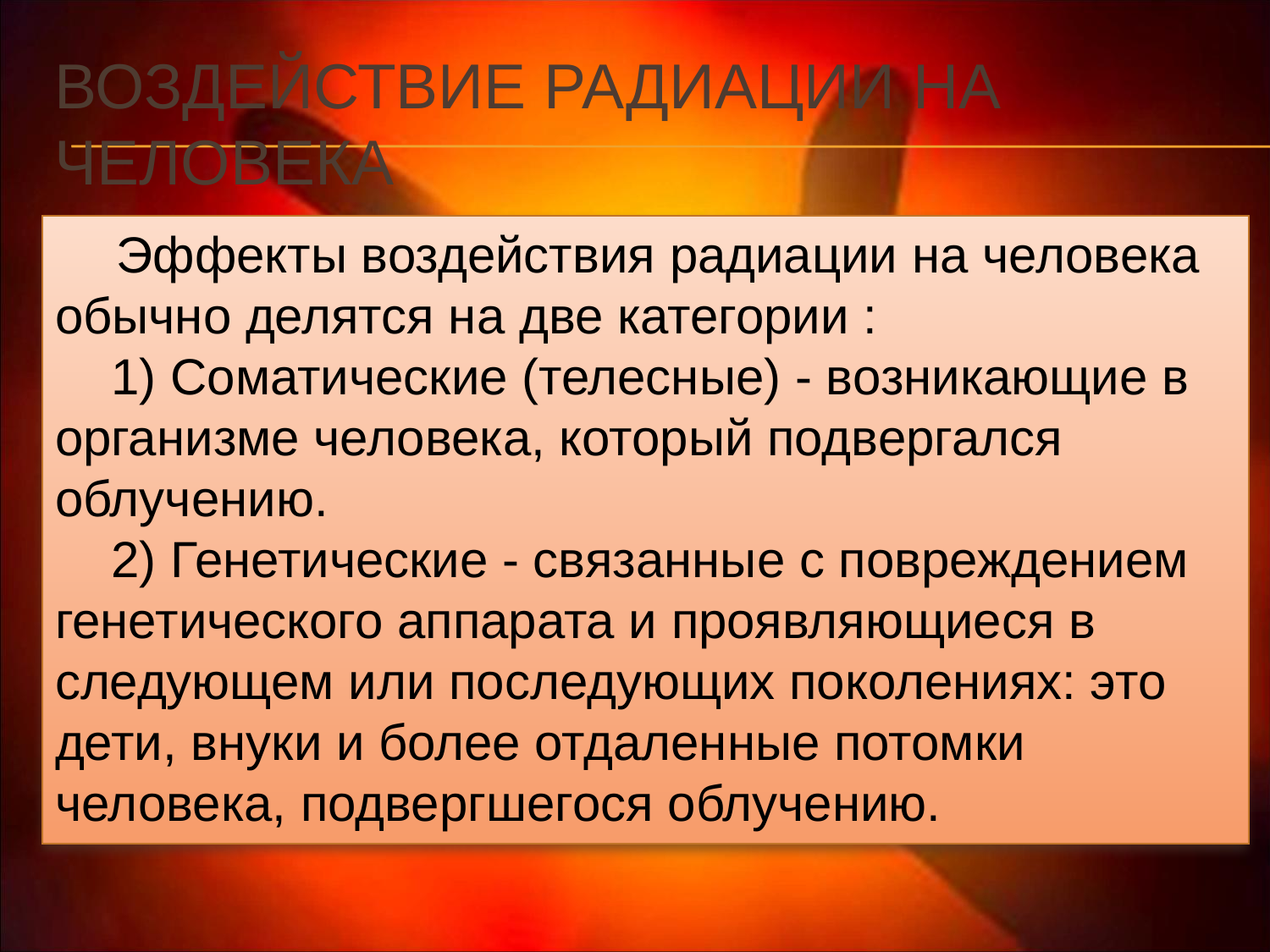

# Воздействие радиации на человека
Эффекты воздействия радиации на человека обычно делятся на две категории :
    1) Соматические (телесные) - возникающие в организме человека, который подвергался облучению.
    2) Генетические - связанные с повреждением генетического аппарата и проявляющиеся в следующем или последующих поколениях: это дети, внуки и более отдаленные потомки человека, подвергшегося облучению.